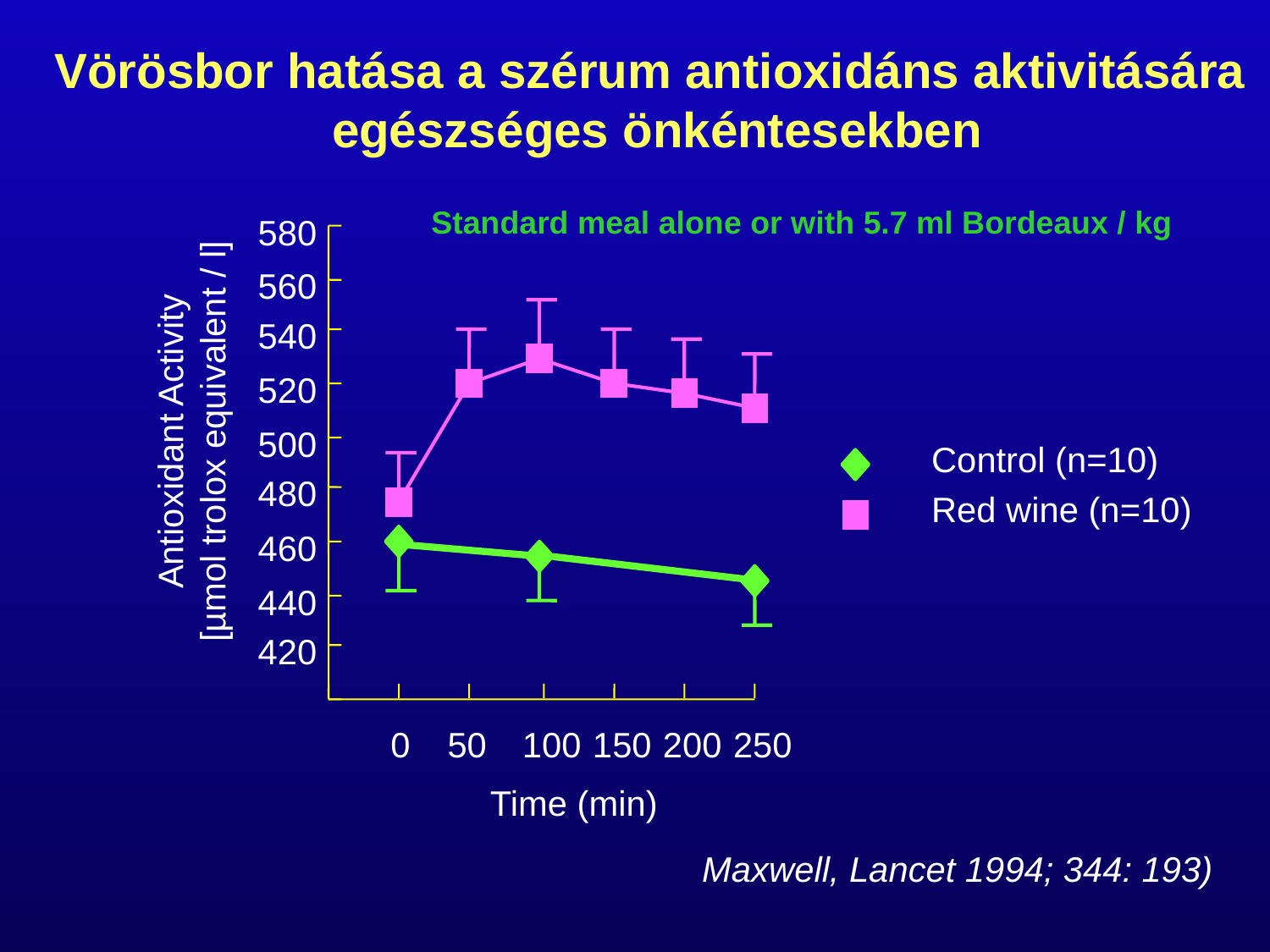

Vörösbor hatása a szérum antioxidáns aktivitására
 egészséges önkéntesekben
Standard meal alone or with 5.7 ml Bordeaux / kg
580

560

540

520

Antioxidant Activity
[µmol trolox equivalent / l]

500
Control (n=10)

480
Red wine (n=10)

460

440

420

0
50
100
150
200
250
Time (min)
Maxwell, Lancet 1994; 344: 193)